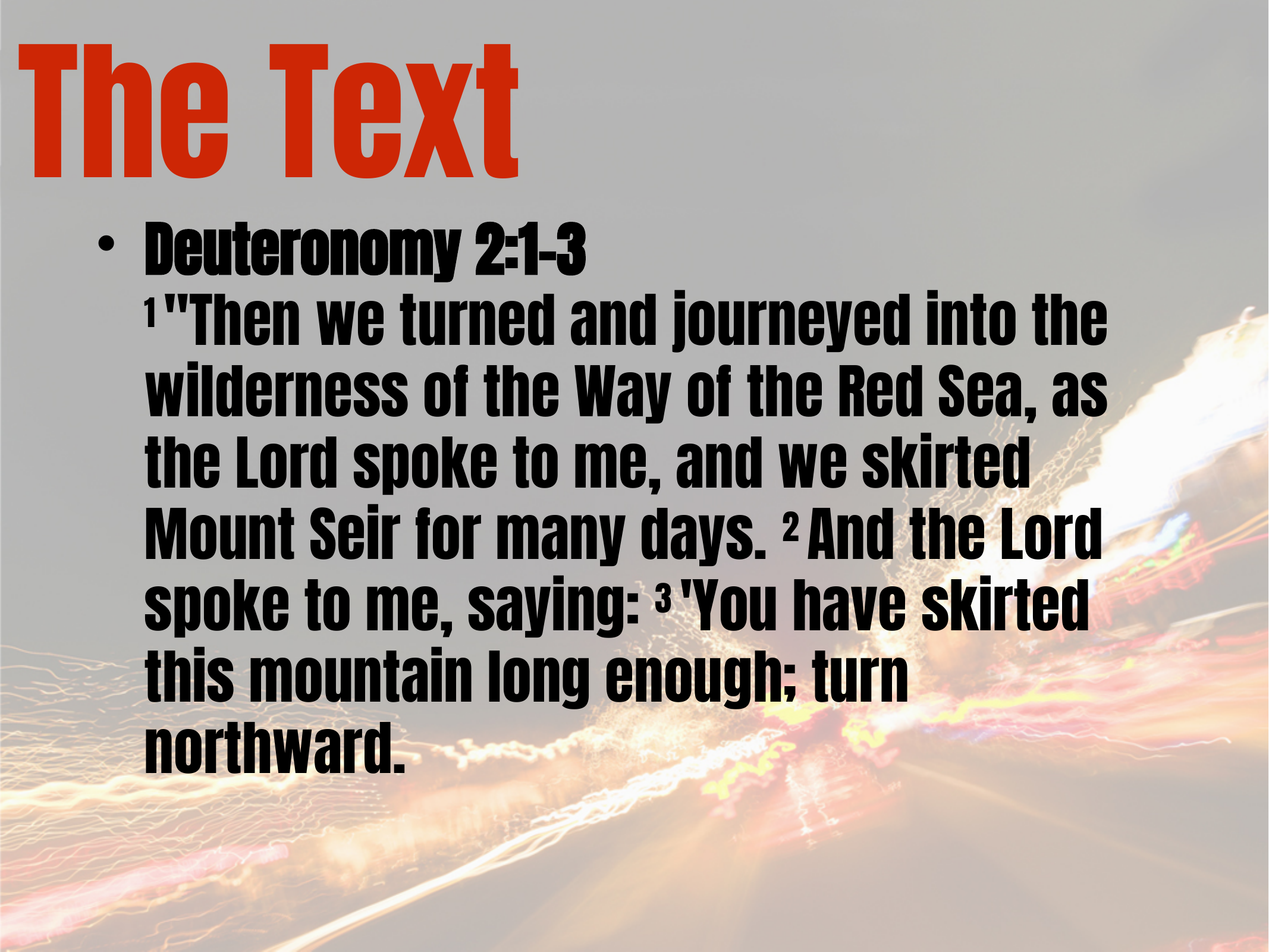

# The Text
Deuteronomy 2:1-3
1 "Then we turned and journeyed into the wilderness of the Way of the Red Sea, as the Lord spoke to me, and we skirted Mount Seir for many days. 2 And the Lord spoke to me, saying: 3 'You have skirted this mountain long enough; turn northward.